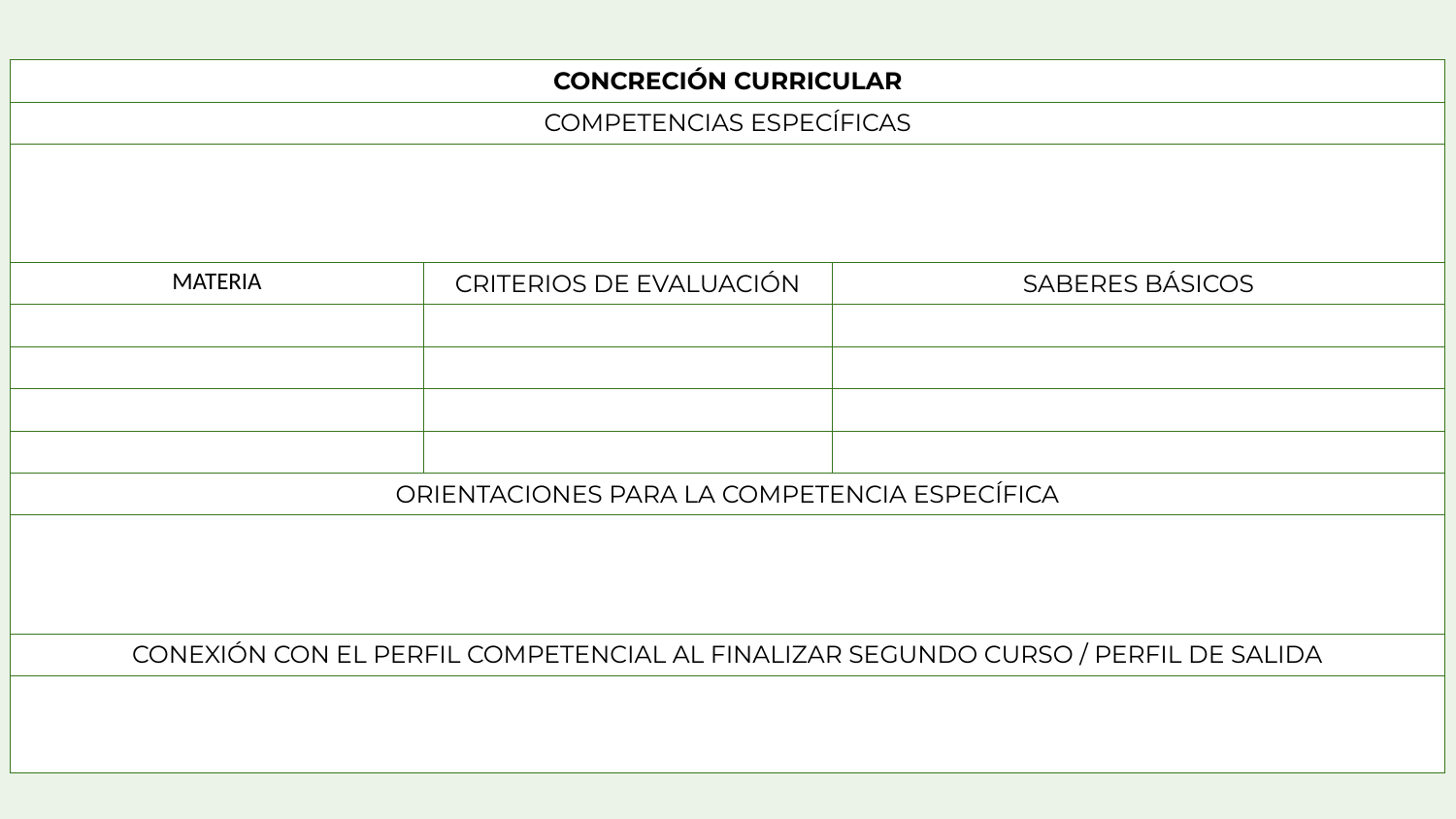

| CONCRECIÓN CURRICULAR |  |  |  |  |  |  |
| --- | --- | --- | --- | --- | --- | --- |
| COMPETENCIAS ESPECÍFICAS |  |  |  |  |  |  |
|  |  |  |  |  |  |  |
| MATERIA |  | CRITERIOS DE EVALUACIÓN |  | SABERES BÁSICOS |  |  |
|  |  |  |  |  |  |  |
|  |  |  |  |  |  |  |
|  |  |  |  |  |  |  |
|  |  |  |  |  |  |  |
| ORIENTACIONES PARA LA COMPETENCIA ESPECÍFICA |  |  |  |  |  |  |
|  |  |  |  |  |  |  |
| CONEXIÓN CON EL PERFIL COMPETENCIAL AL FINALIZAR SEGUNDO CURSO / PERFIL DE SALIDA |  |  |  |  |  |  |
|  |  |  |  |  |  |  |